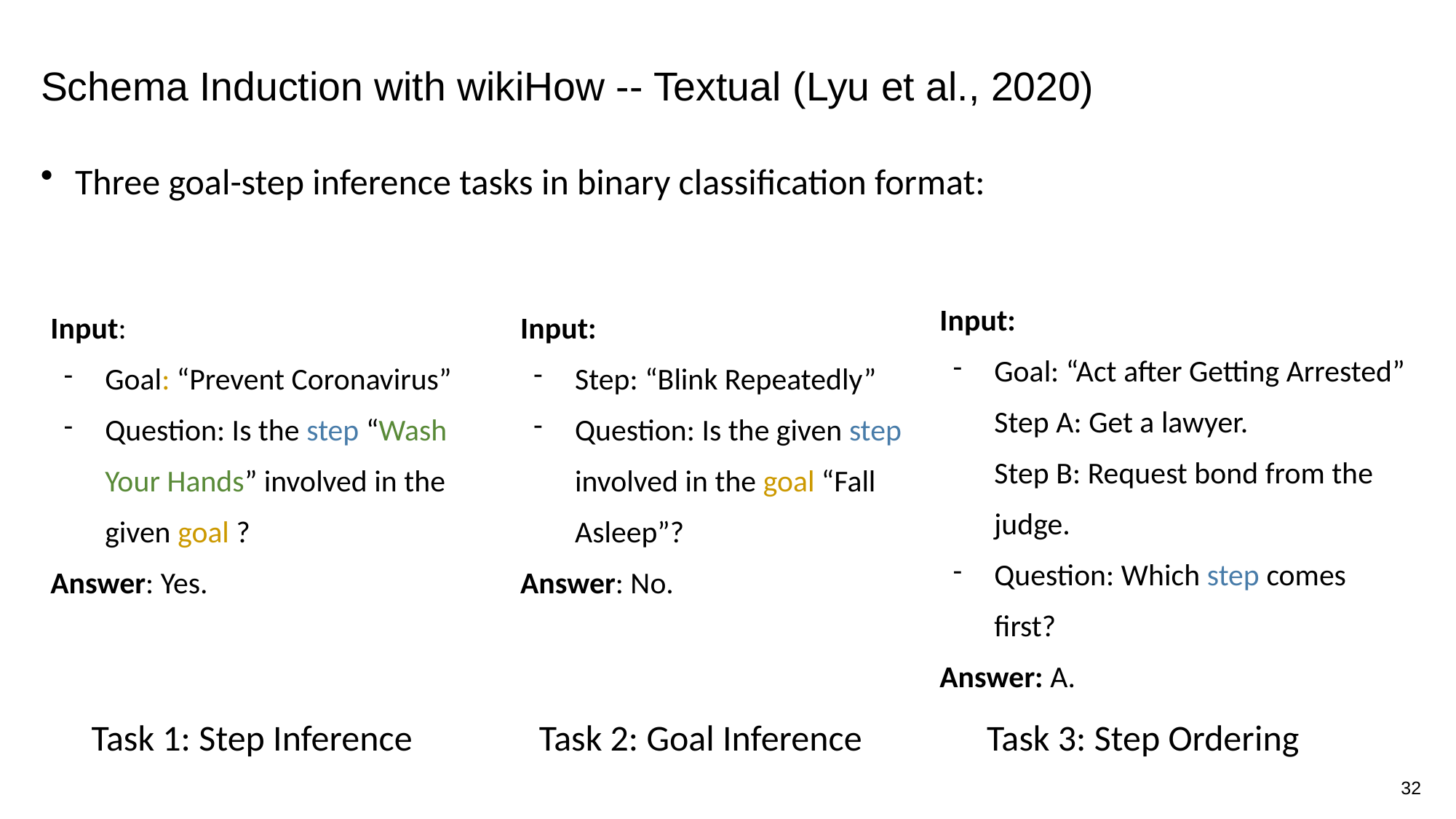

# Schema Induction with wikiHow -- Textual (Lyu et al., 2020)
Three goal-step inference tasks in binary classification format:
Input:
Goal: “Act after Getting Arrested”
Step A: Get a lawyer.
Step B: Request bond from the judge.
Question: Which step comes first?
Answer: A.
Task 3: Step Ordering
Input:
Step: “Blink Repeatedly”
Question: Is the given step involved in the goal “Fall Asleep”?
Answer: No.
Task 2: Goal Inference
Input:
Goal: “Prevent Coronavirus”
Question: Is the step “Wash Your Hands” involved in the given goal ?
Answer: Yes.
Task 1: Step Inference
32